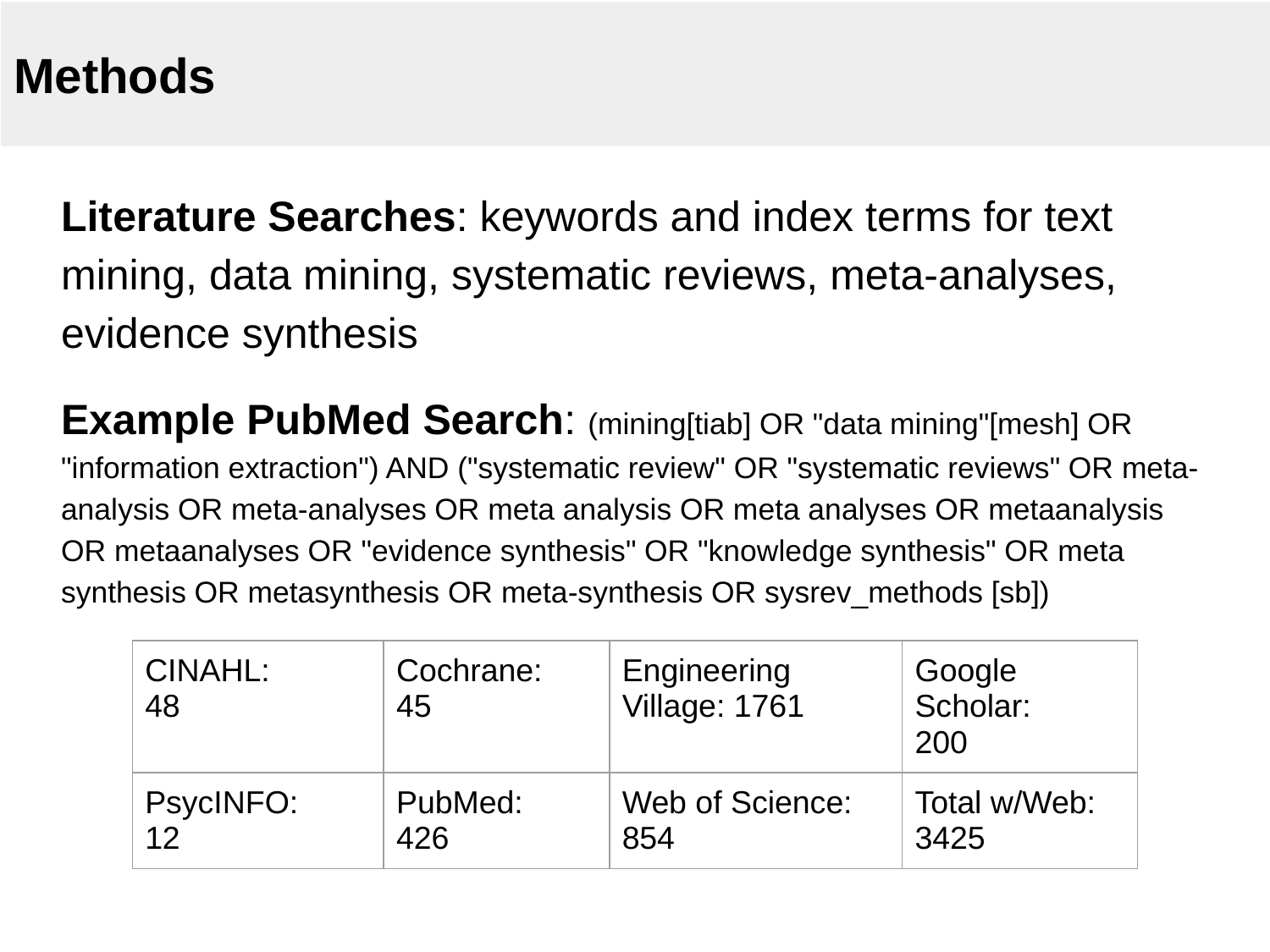

# Methods
Literature Searches: keywords and index terms for text mining, data mining, systematic reviews, meta-analyses, evidence synthesis
Example PubMed Search: (mining[tiab] OR "data mining"[mesh] OR "information extraction") AND ("systematic review" OR "systematic reviews" OR meta-analysis OR meta-analyses OR meta analysis OR meta analyses OR metaanalysis OR metaanalyses OR "evidence synthesis" OR "knowledge synthesis" OR meta synthesis OR metasynthesis OR meta-synthesis OR sysrev_methods [sb])

| CINAHL: 48 | Cochrane: 45 | Engineering Village: 1761 | Google Scholar: 200 |
| --- | --- | --- | --- |
| PsycINFO: 12 | PubMed: 426 | Web of Science: 854 | Total w/Web: 3425 |